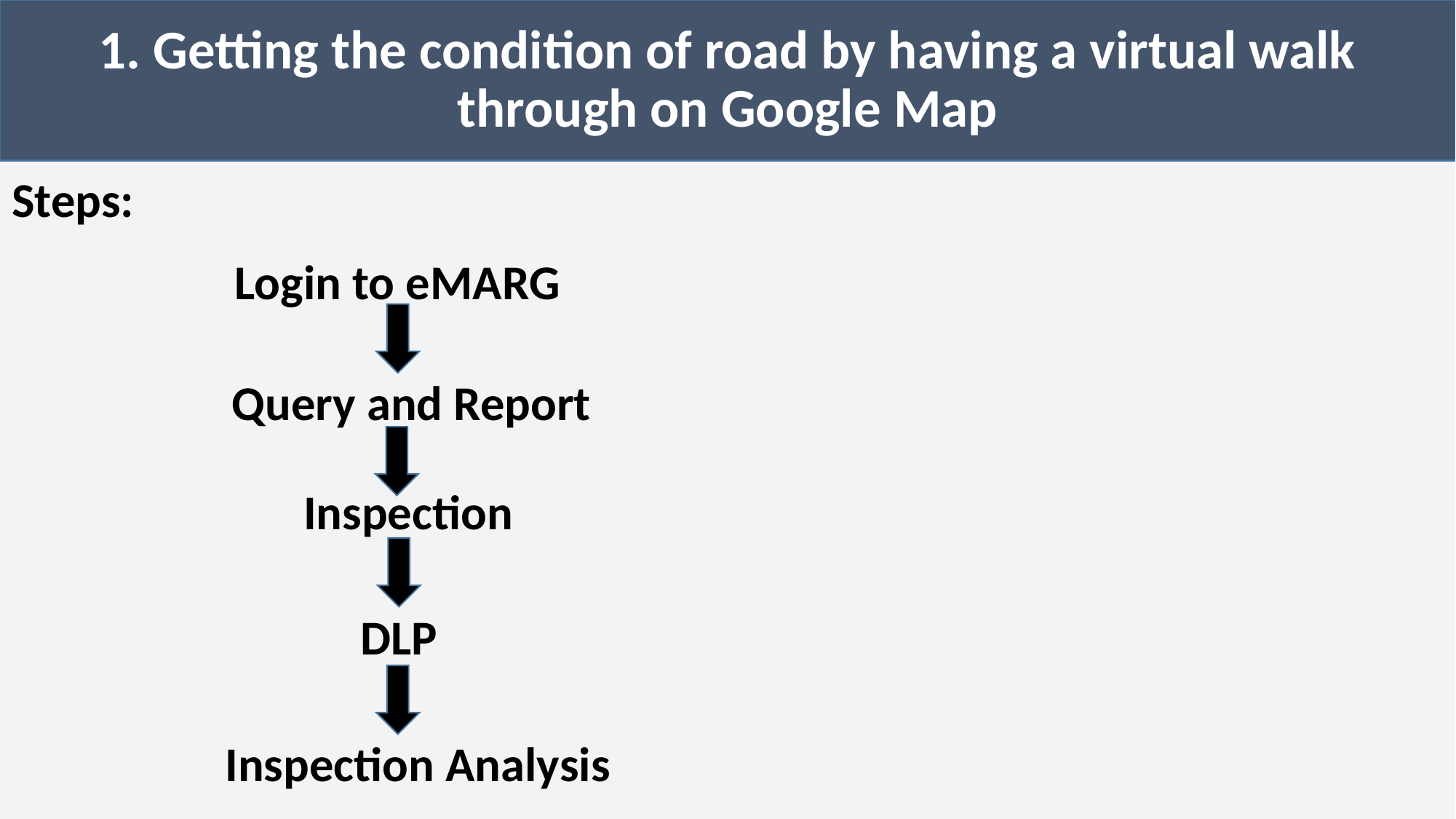

1. Getting the condition of road by having a virtual walk through on Google Map
Steps:
Login to eMARG

Query and Report

Inspection

DLP

Inspection Analysis